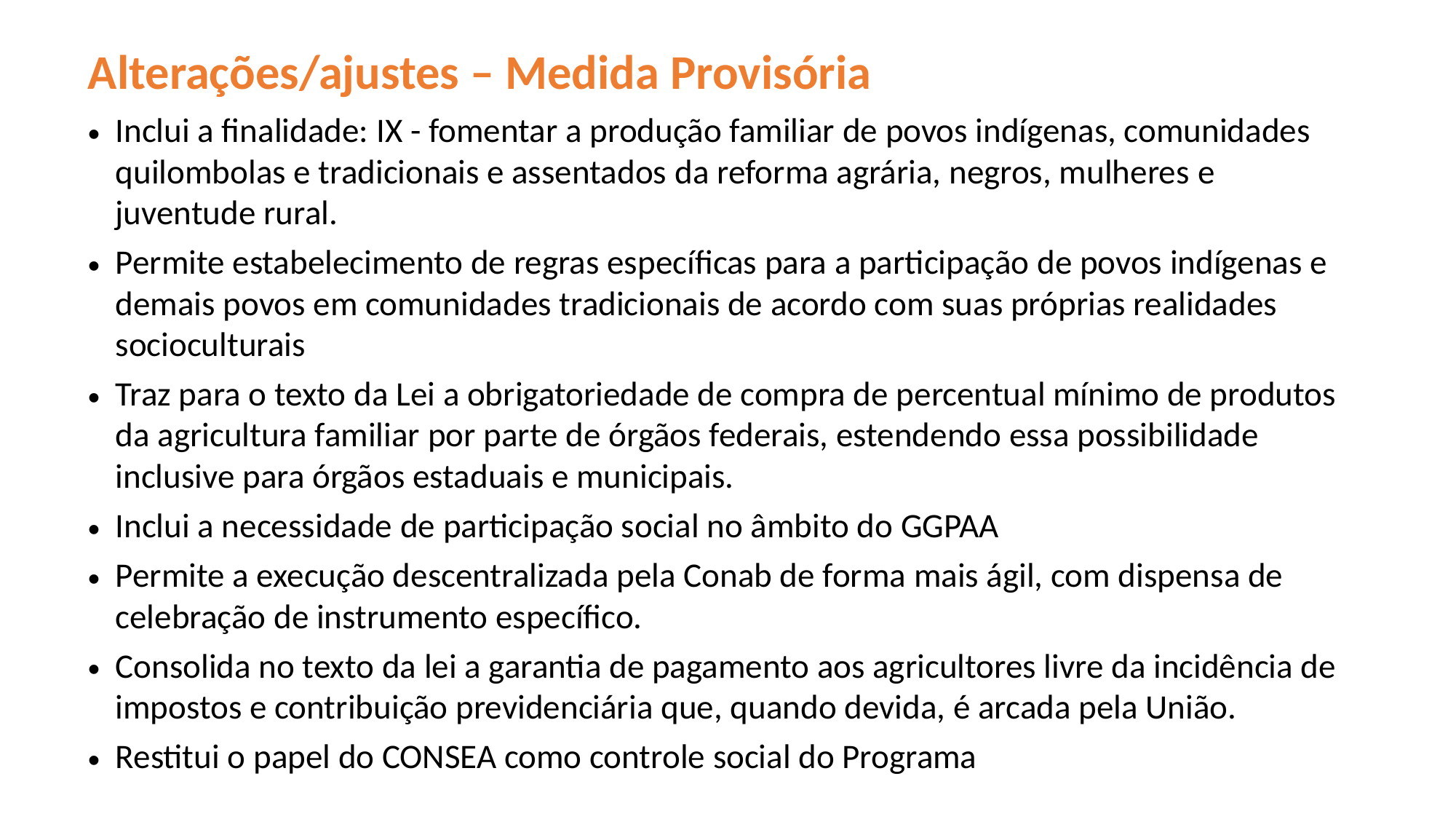

Alterações/ajustes – Medida Provisória
Inclui a finalidade: IX - fomentar a produção familiar de povos indígenas, comunidades quilombolas e tradicionais e assentados da reforma agrária, negros, mulheres e juventude rural.
Permite estabelecimento de regras específicas para a participação de povos indígenas e demais povos em comunidades tradicionais de acordo com suas próprias realidades socioculturais
Traz para o texto da Lei a obrigatoriedade de compra de percentual mínimo de produtos da agricultura familiar por parte de órgãos federais, estendendo essa possibilidade inclusive para órgãos estaduais e municipais.
Inclui a necessidade de participação social no âmbito do GGPAA
Permite a execução descentralizada pela Conab de forma mais ágil, com dispensa de celebração de instrumento específico.
Consolida no texto da lei a garantia de pagamento aos agricultores livre da incidência de impostos e contribuição previdenciária que, quando devida, é arcada pela União.
Restitui o papel do CONSEA como controle social do Programa